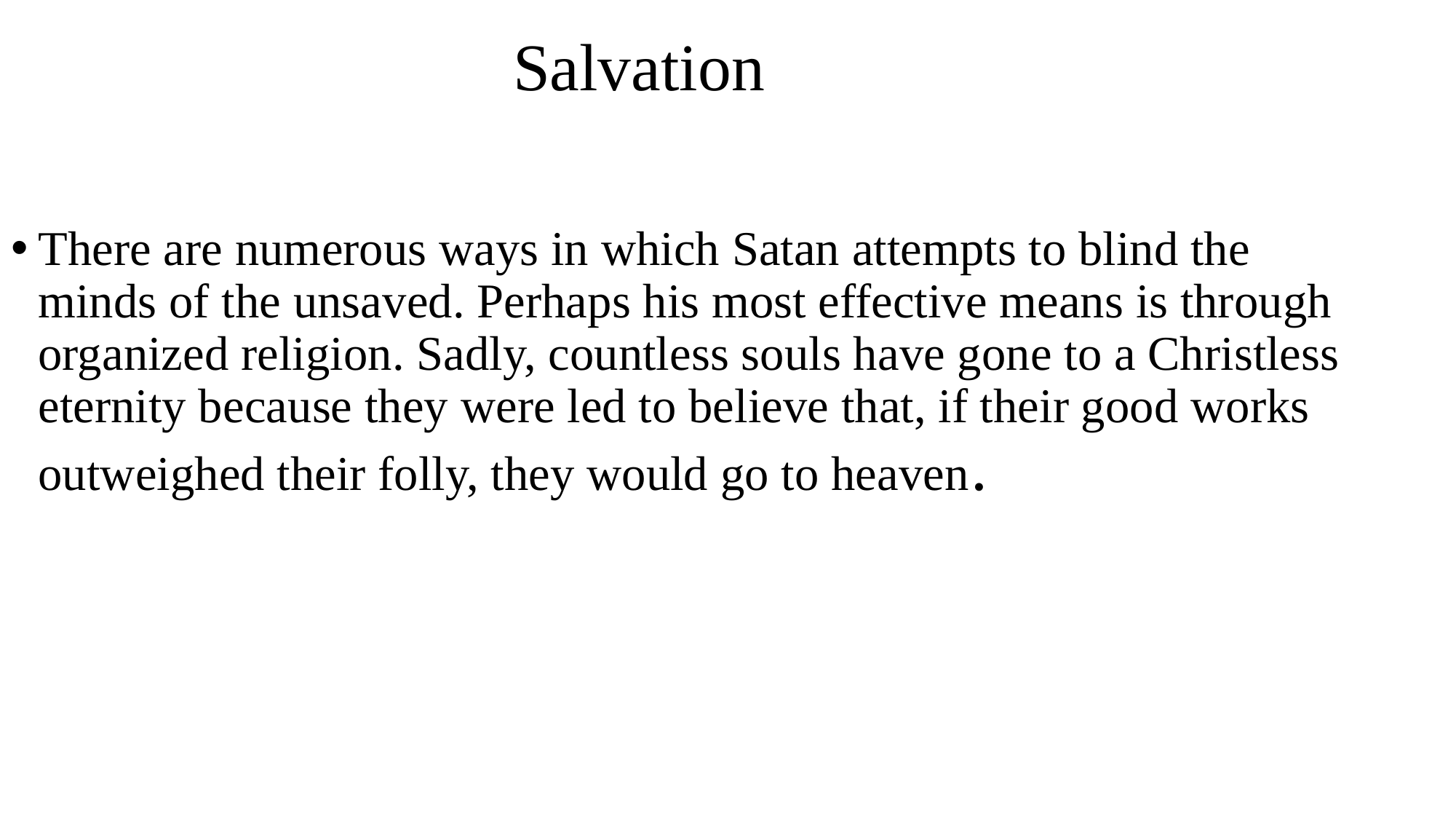

# Salvation
There are numerous ways in which Satan attempts to blind the minds of the unsaved. Perhaps his most effective means is through organized religion. Sadly, countless souls have gone to a Christless eternity because they were led to believe that, if their good works outweighed their folly, they would go to heaven.